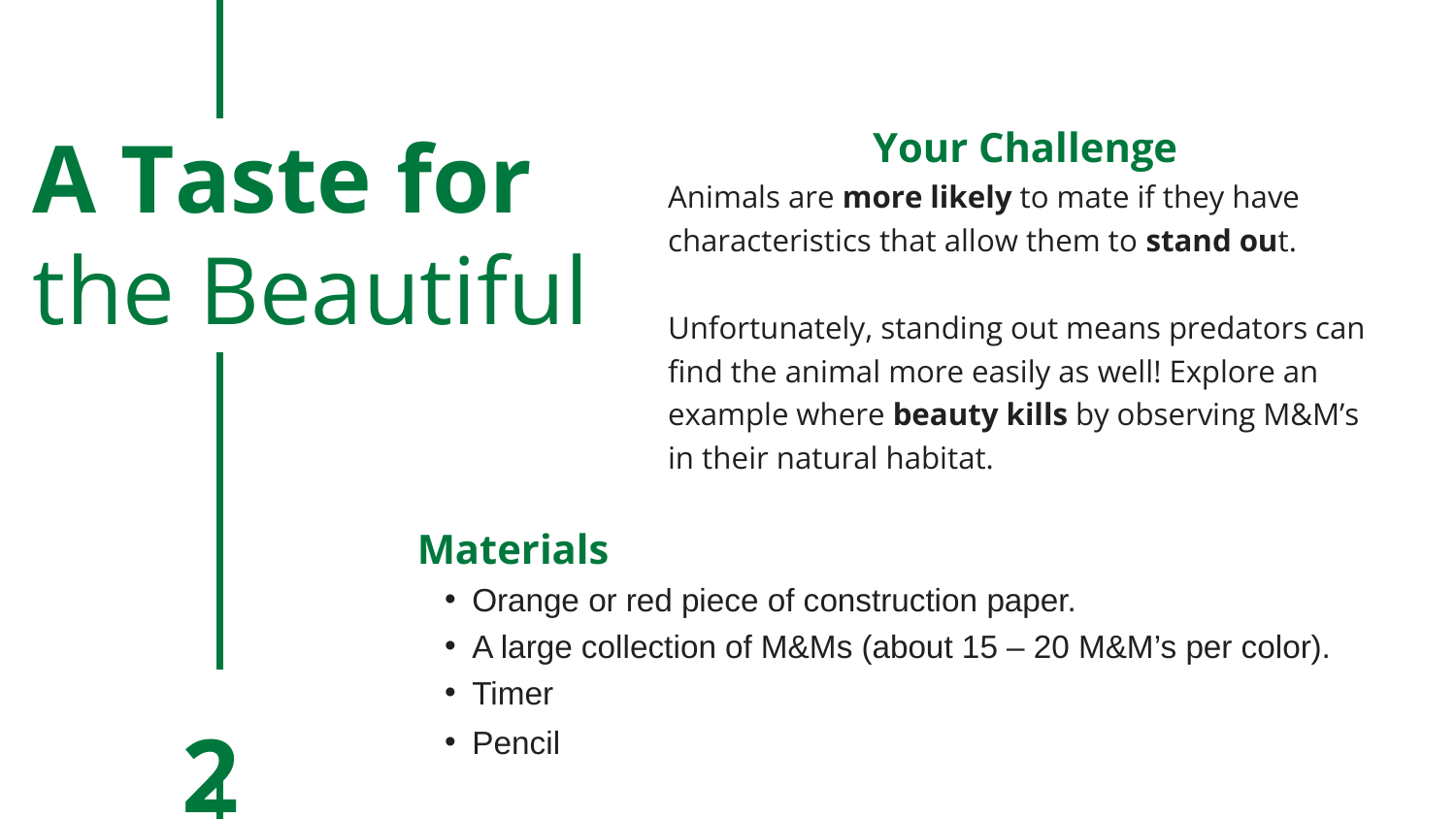

Your Challenge
Animals are more likely to mate if they have characteristics that allow them to stand out.

Unfortunately, standing out means predators can find the animal more easily as well! Explore an example where beauty kills by observing M&M’s in their natural habitat.
A Taste for the Beautiful

Materials
Orange or red piece of construction paper.
A large collection of M&Ms (about 15 – 20 M&M’s per color).
Timer
Pencil
2